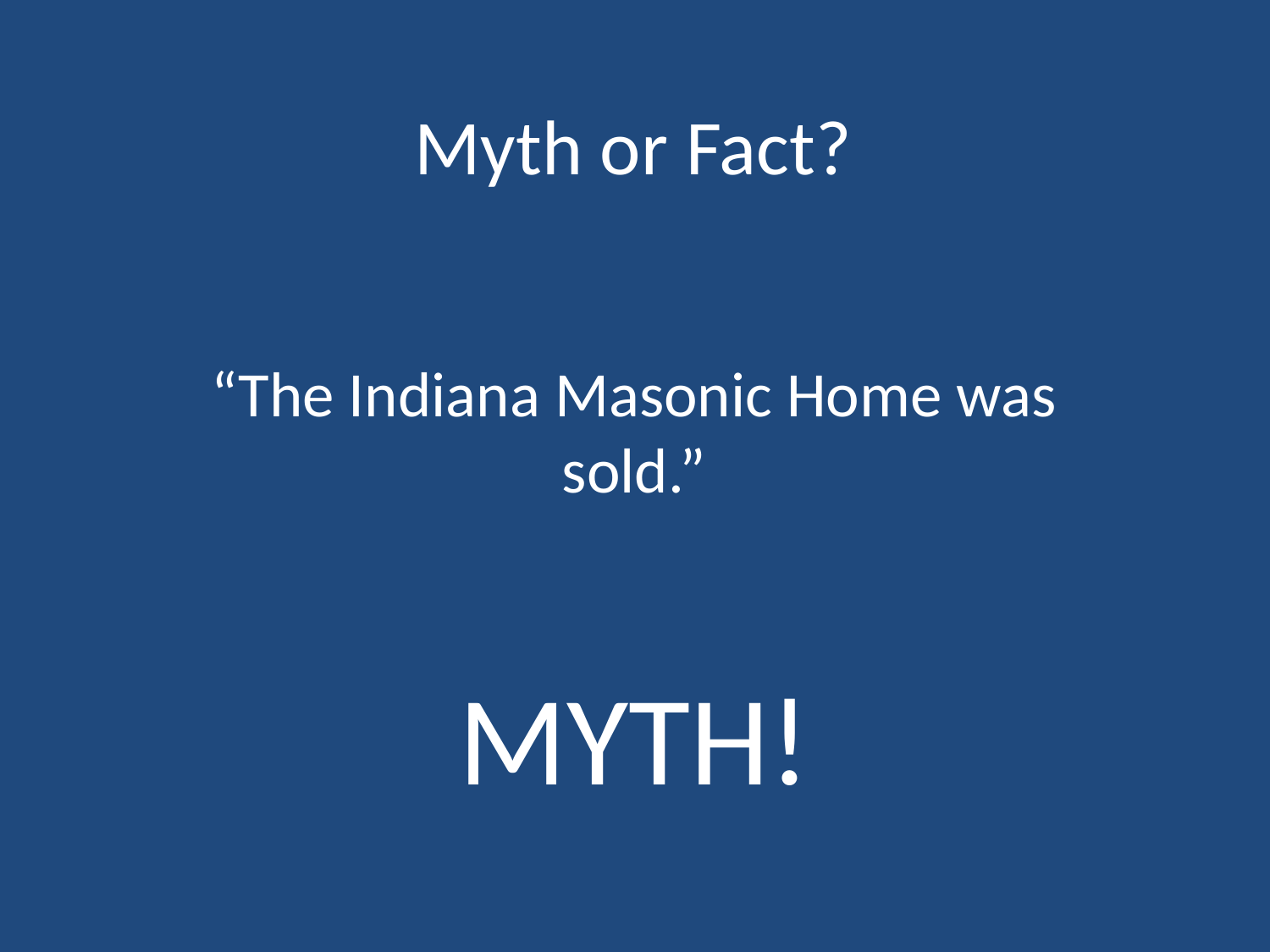

Myth or Fact?
“The Indiana Masonic Home was sold.”

MYTH!